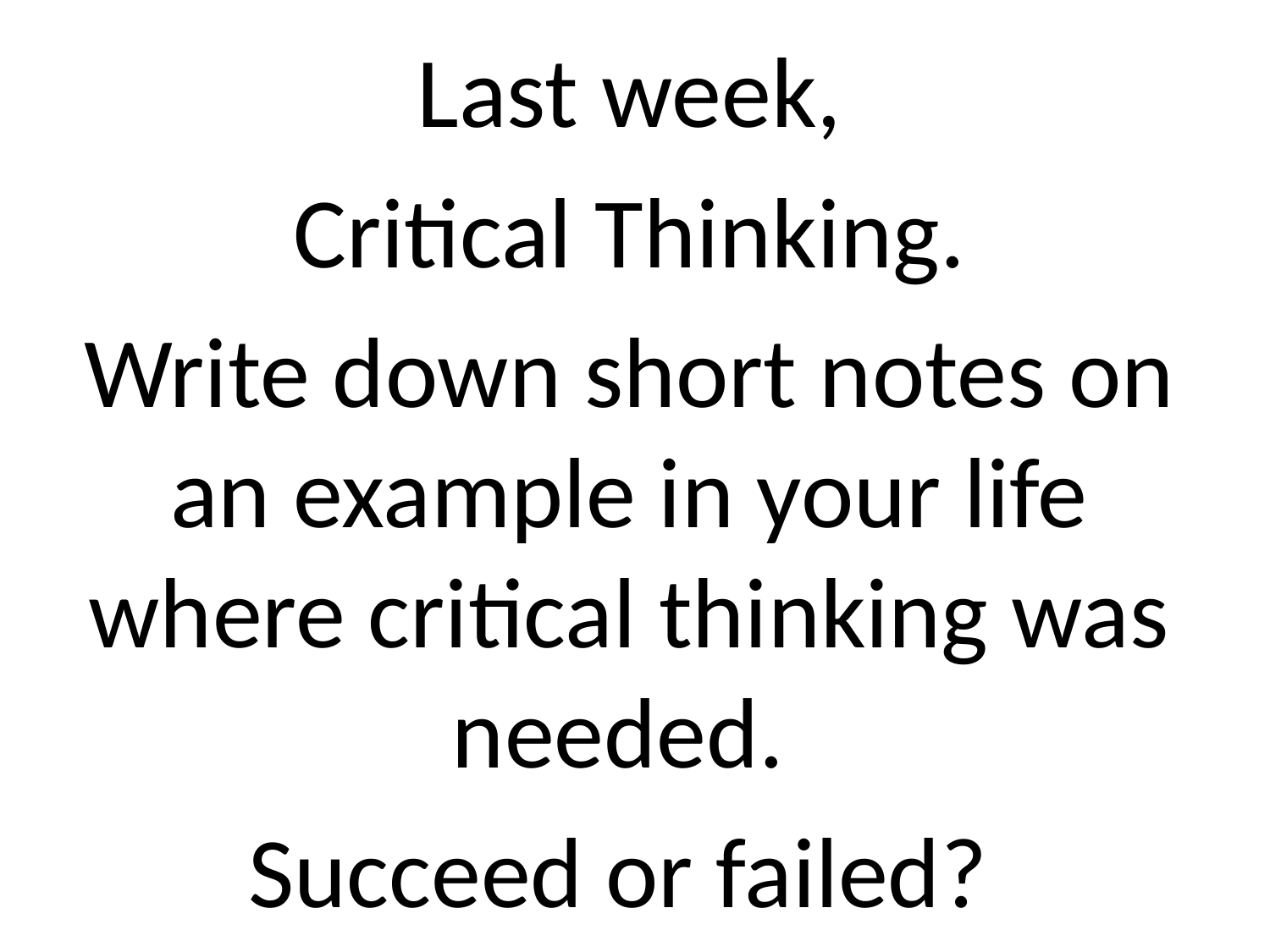

Last week,
Critical Thinking.
Write down short notes on an example in your life where critical thinking was needed.
Succeed or failed?